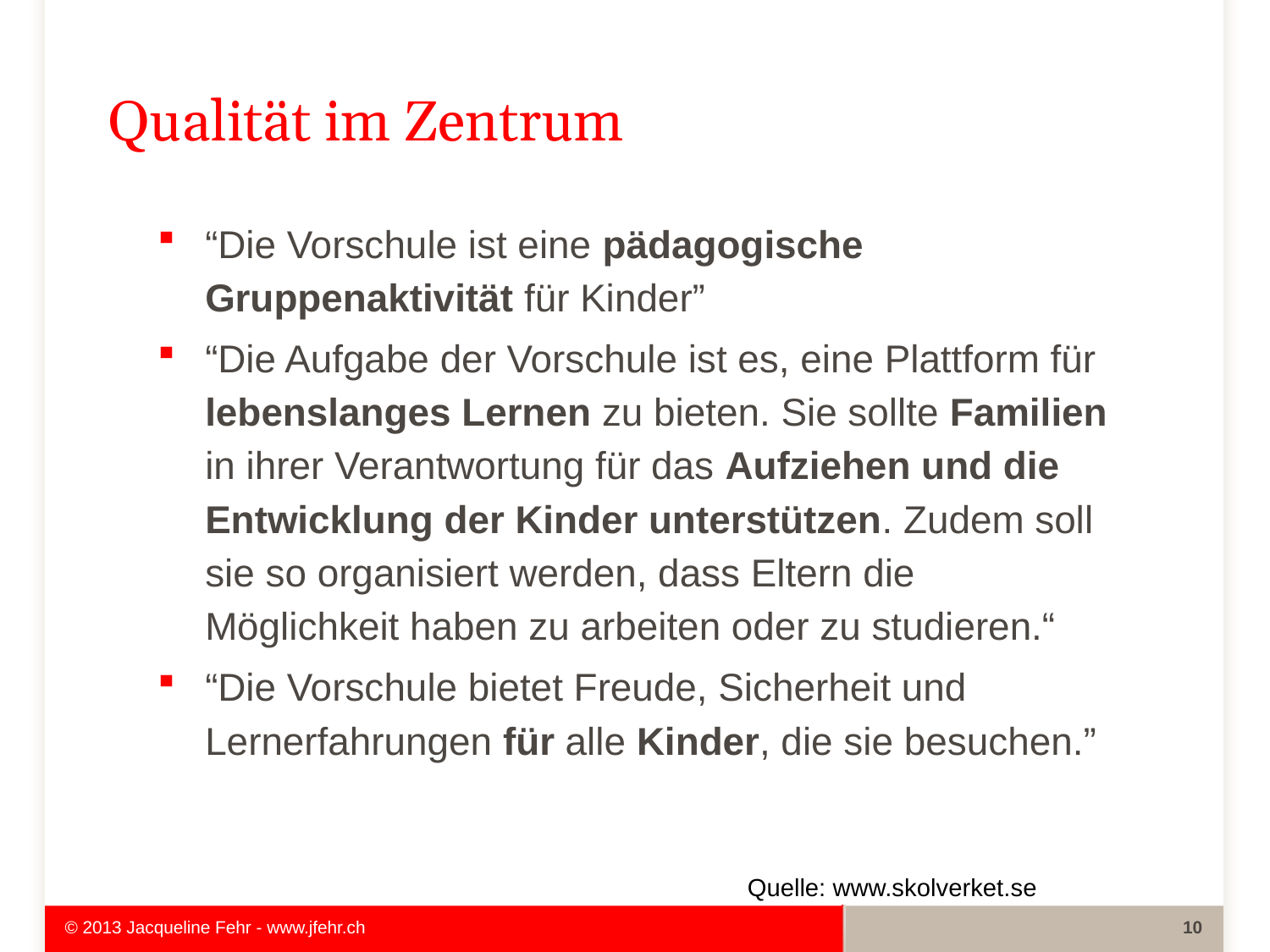

# Qualität im Zentrum
“Die Vorschule ist eine pädagogische Gruppenaktivität für Kinder”
“Die Aufgabe der Vorschule ist es, eine Plattform für lebenslanges Lernen zu bieten. Sie sollte Familien in ihrer Verantwortung für das Aufziehen und die Entwicklung der Kinder unterstützen. Zudem soll sie so organisiert werden, dass Eltern die Möglichkeit haben zu arbeiten oder zu studieren.“
“Die Vorschule bietet Freude, Sicherheit und Lernerfahrungen für alle Kinder, die sie besuchen.”
Quelle: www.skolverket.se
© 2013 Jacqueline Fehr - www.jfehr.ch
10